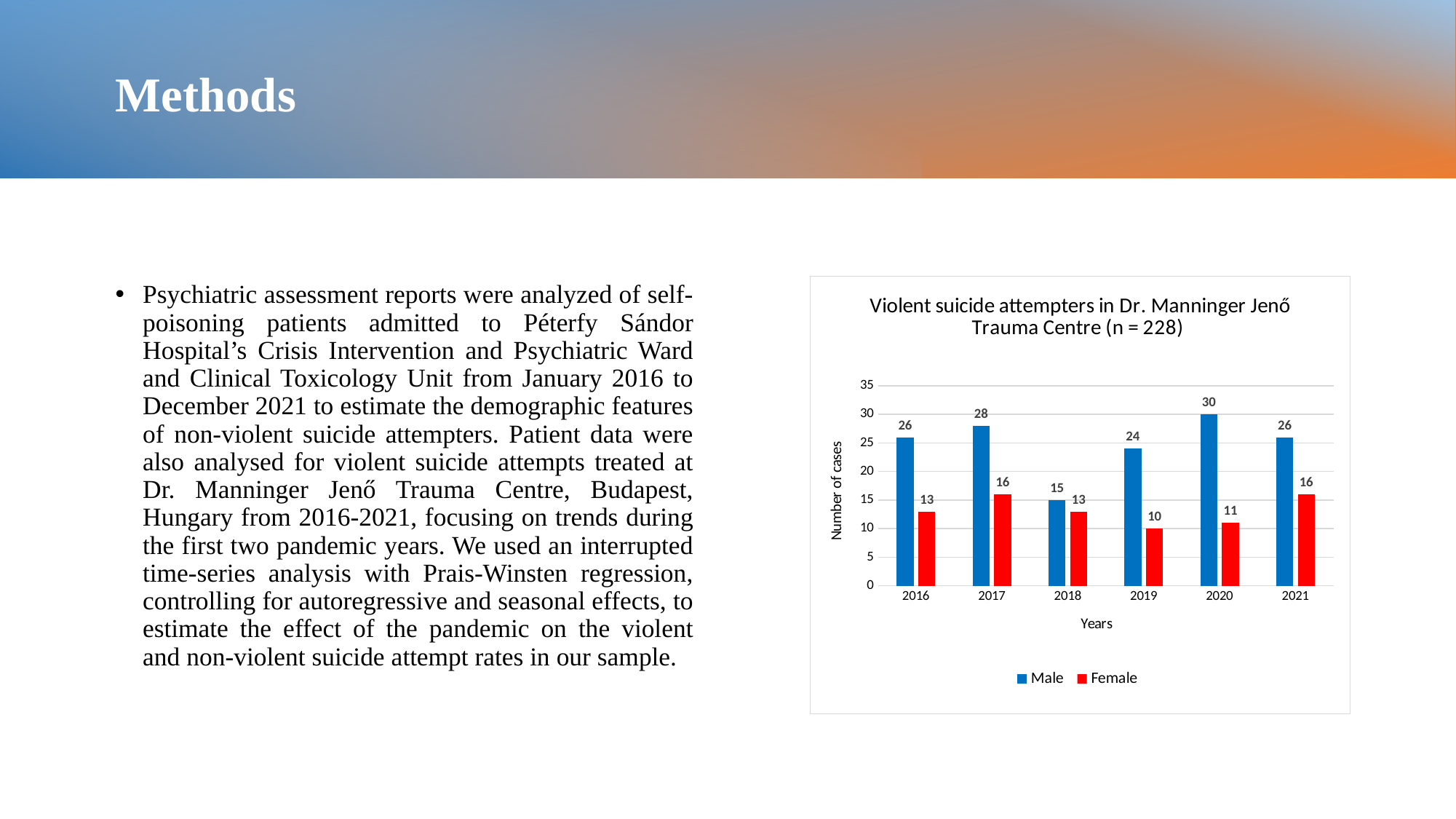

# Methods
Psychiatric assessment reports were analyzed of self-poisoning patients admitted to Péterfy Sándor Hospital’s Crisis Intervention and Psychiatric Ward and Clinical Toxicology Unit from January 2016 to December 2021 to estimate the demographic features of non-violent suicide attempters. Patient data were also analysed for violent suicide attempts treated at Dr. Manninger Jenő Trauma Centre, Budapest, Hungary from 2016-2021, focusing on trends during the first two pandemic years. We used an interrupted time-series analysis with Prais-Winsten regression, controlling for autoregressive and seasonal effects, to estimate the effect of the pandemic on the violent and non-violent suicide attempt rates in our sample.

### Chart: Violent suicide attempters in Dr. Manninger Jenő Trauma Centre (n = 228)

| Category | Male | Female |
|---|---|---|
| 2016 | 26.0 | 13.0 |
| 2017 | 28.0 | 16.0 |
| 2018 | 15.0 | 13.0 |
| 2019 | 24.0 | 10.0 |
| 2020 | 30.0 | 11.0 |
| 2021 | 26.0 | 16.0 |